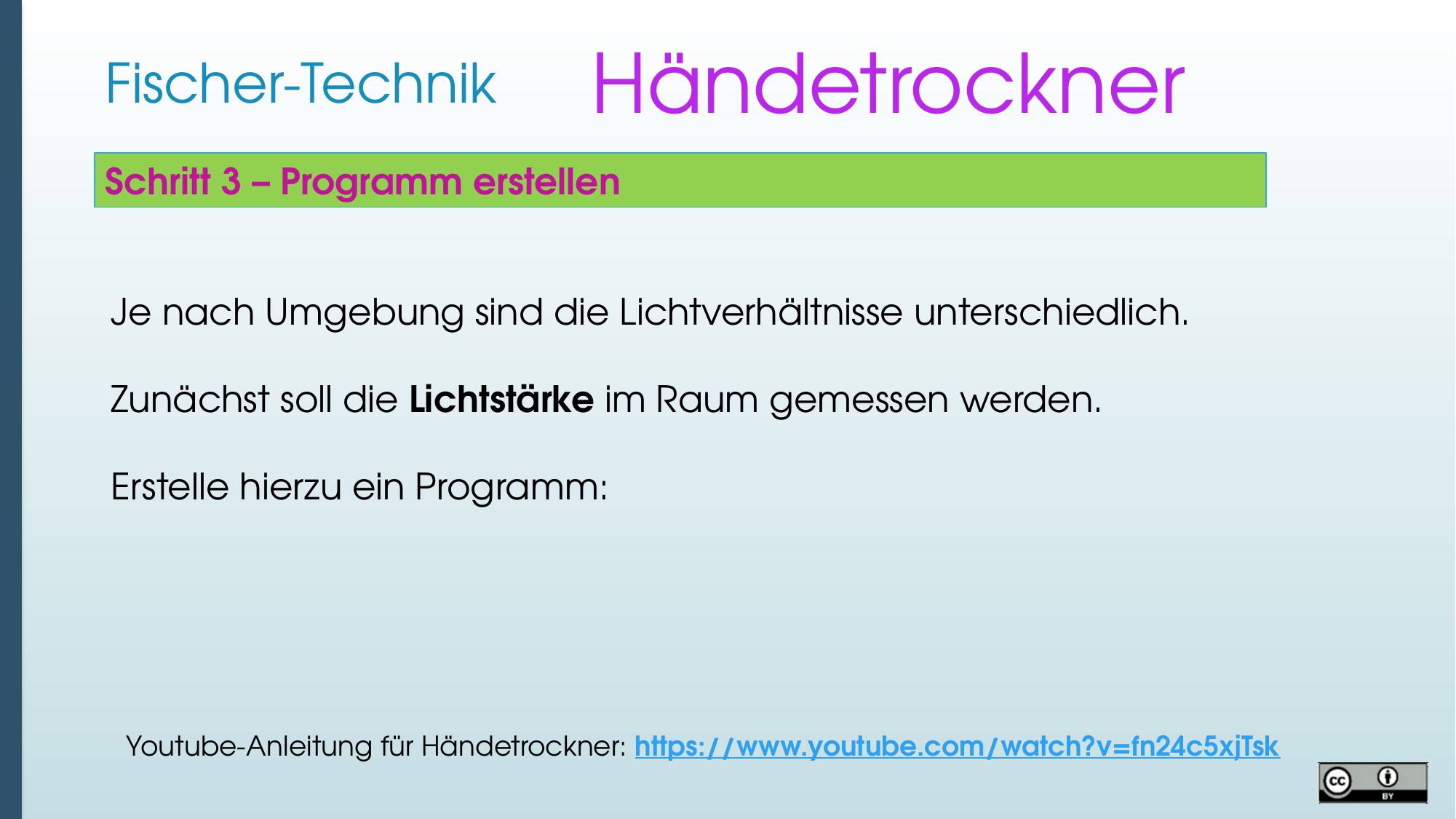

Händetrockner
# Fischer-Technik
Schritt 3 – Programm erstellen
Je nach Umgebung sind die Lichtverhältnisse unterschiedlich.

Zunächst soll die Lichtstärke im Raum gemessen werden.

Erstelle hierzu ein Programm:
Youtube-Anleitung für Händetrockner: https://www.youtube.com/watch?v=fn24c5xjTsk